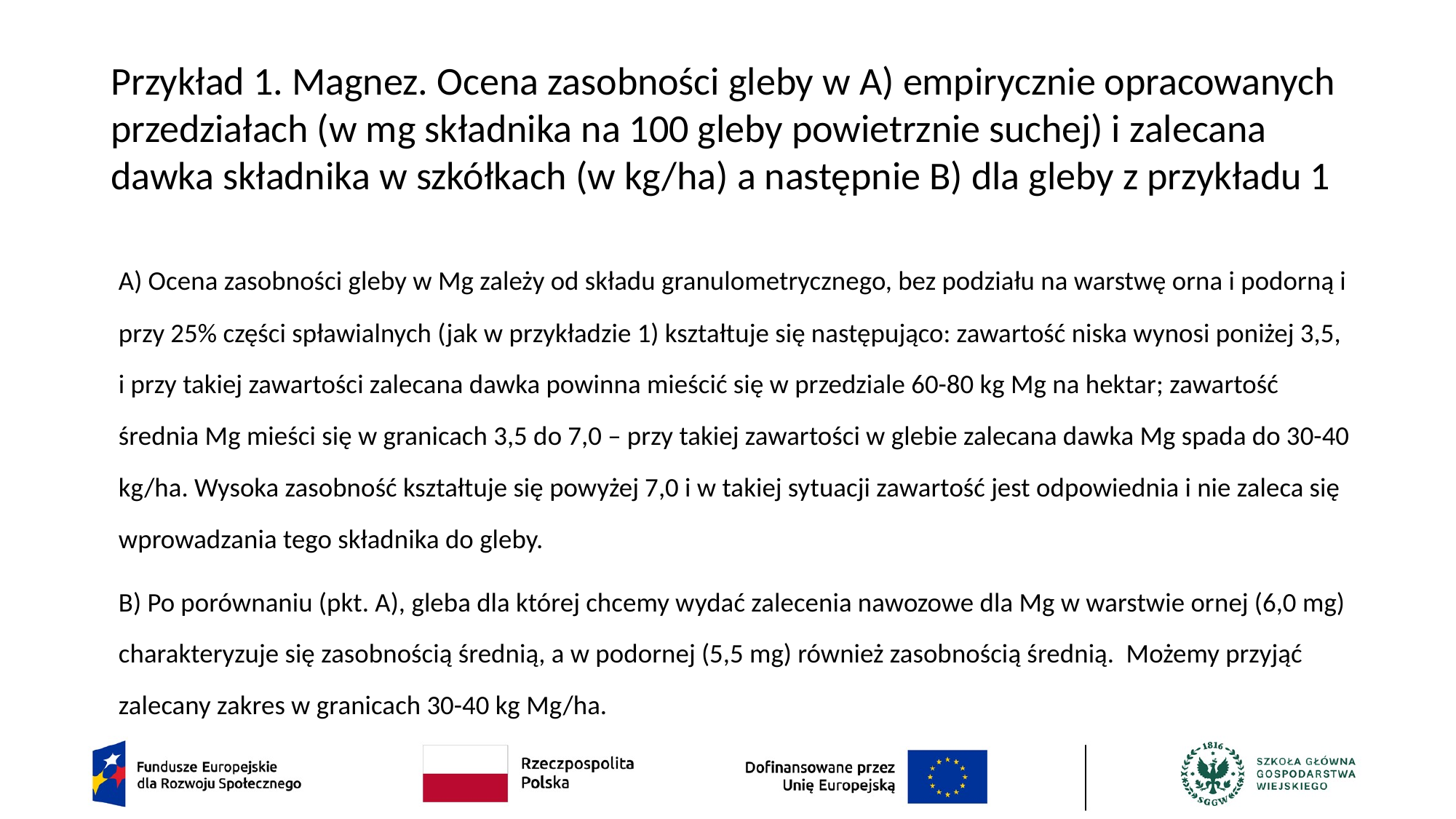

# Przykład 1. Magnez. Ocena zasobności gleby w A) empirycznie opracowanych przedziałach (w mg składnika na 100 gleby powietrznie suchej) i zalecana dawka składnika w szkółkach (w kg/ha) a następnie B) dla gleby z przykładu 1
A) Ocena zasobności gleby w Mg zależy od składu granulometrycznego, bez podziału na warstwę orna i podorną i przy 25% części spławialnych (jak w przykładzie 1) kształtuje się następująco: zawartość niska wynosi poniżej 3,5, i przy takiej zawartości zalecana dawka powinna mieścić się w przedziale 60-80 kg Mg na hektar; zawartość średnia Mg mieści się w granicach 3,5 do 7,0 – przy takiej zawartości w glebie zalecana dawka Mg spada do 30-40 kg/ha. Wysoka zasobność kształtuje się powyżej 7,0 i w takiej sytuacji zawartość jest odpowiednia i nie zaleca się wprowadzania tego składnika do gleby.
B) Po porównaniu (pkt. A), gleba dla której chcemy wydać zalecenia nawozowe dla Mg w warstwie ornej (6,0 mg) charakteryzuje się zasobnością średnią, a w podornej (5,5 mg) również zasobnością średnią.  Możemy przyjąć zalecany zakres w granicach 30-40 kg Mg/ha.